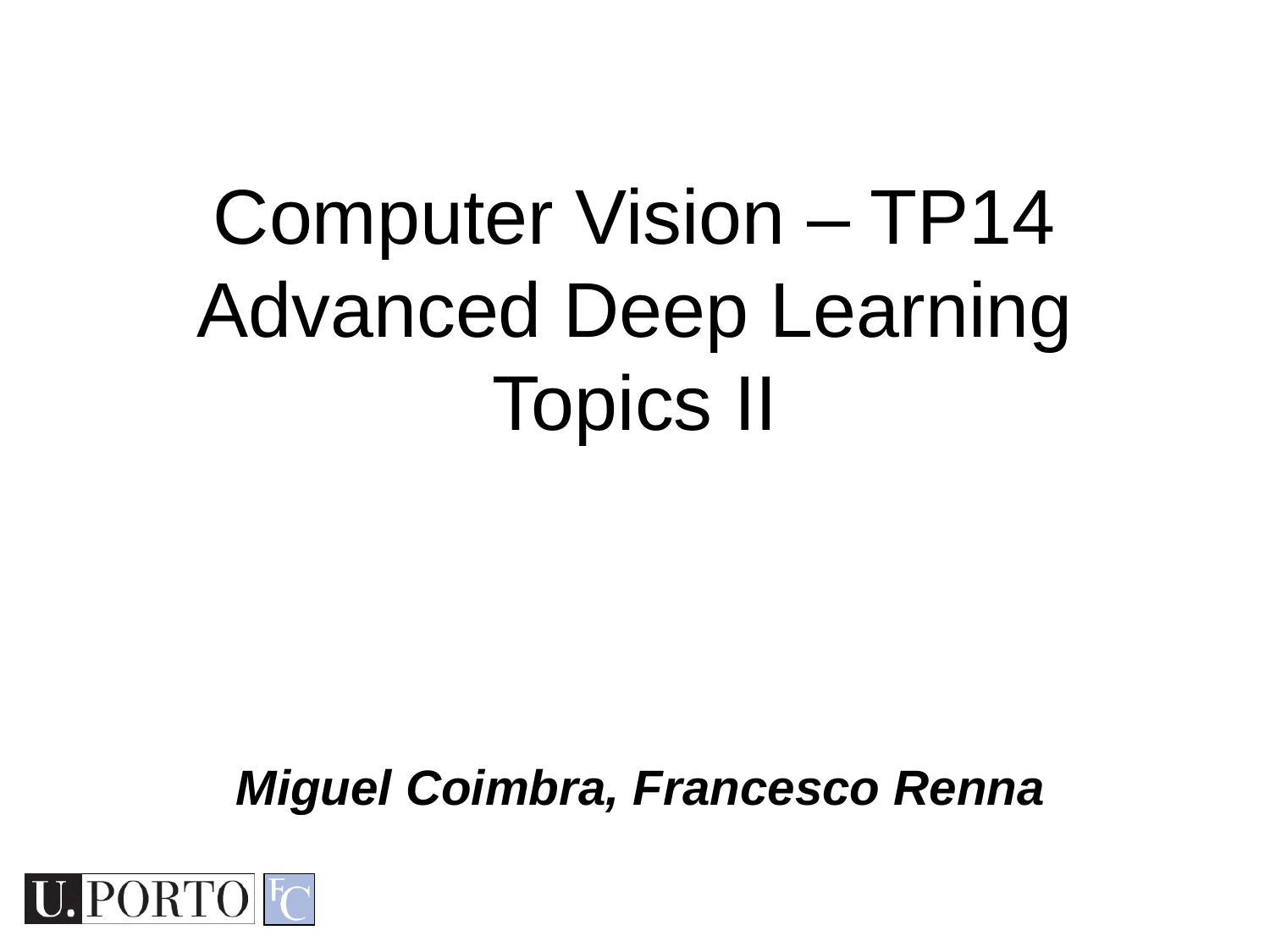

Computer Vision – TP14
Advanced Deep Learning Topics II

Miguel Coimbra, Francesco Renna